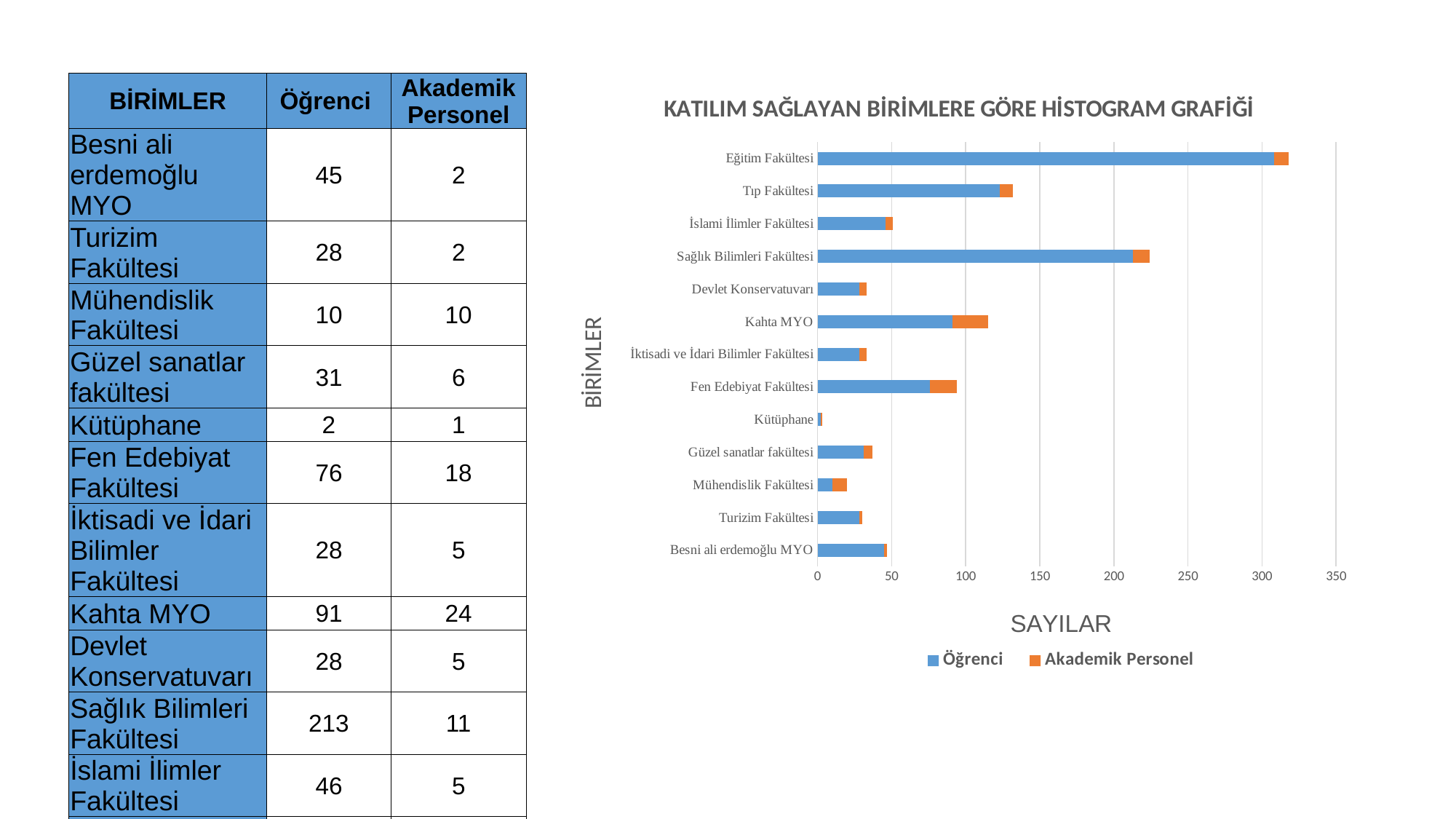

### Chart: KATILIM SAĞLAYAN BİRİMLERE GÖRE HİSTOGRAM GRAFİĞİ

| Category | Öğrenci  | Akademik Personel |
|---|---|---|
| Besni ali erdemoğlu MYO | 45.0 | 2.0 |
| Turizim Fakültesi | 28.0 | 2.0 |
| Mühendislik Fakültesi | 10.0 | 10.0 |
| Güzel sanatlar fakültesi | 31.0 | 6.0 |
| Kütüphane | 2.0 | 1.0 |
| Fen Edebiyat Fakültesi | 76.0 | 18.0 |
| İktisadi ve İdari Bilimler Fakültesi | 28.0 | 5.0 |
| Kahta MYO | 91.0 | 24.0 |
| Devlet Konservatuvarı | 28.0 | 5.0 |
| Sağlık Bilimleri Fakültesi | 213.0 | 11.0 |
| İslami İlimler Fakültesi | 46.0 | 5.0 |
| Tıp Fakültesi | 123.0 | 9.0 |
| Eğitim Fakültesi | 308.0 | 10.0 |
| BİRİMLER | Öğrenci | Akademik Personel |
| --- | --- | --- |
| Besni ali erdemoğlu MYO | 45 | 2 |
| Turizim Fakültesi | 28 | 2 |
| Mühendislik Fakültesi | 10 | 10 |
| Güzel sanatlar fakültesi | 31 | 6 |
| Kütüphane | 2 | 1 |
| Fen Edebiyat Fakültesi | 76 | 18 |
| İktisadi ve İdari Bilimler Fakültesi | 28 | 5 |
| Kahta MYO | 91 | 24 |
| Devlet Konservatuvarı | 28 | 5 |
| Sağlık Bilimleri Fakültesi | 213 | 11 |
| İslami İlimler Fakültesi | 46 | 5 |
| Tıp Fakültesi | 123 | 9 |
| Eğitim Fakültesi | 308 | 10 |
| TOPLAM | 1029 | 108 |